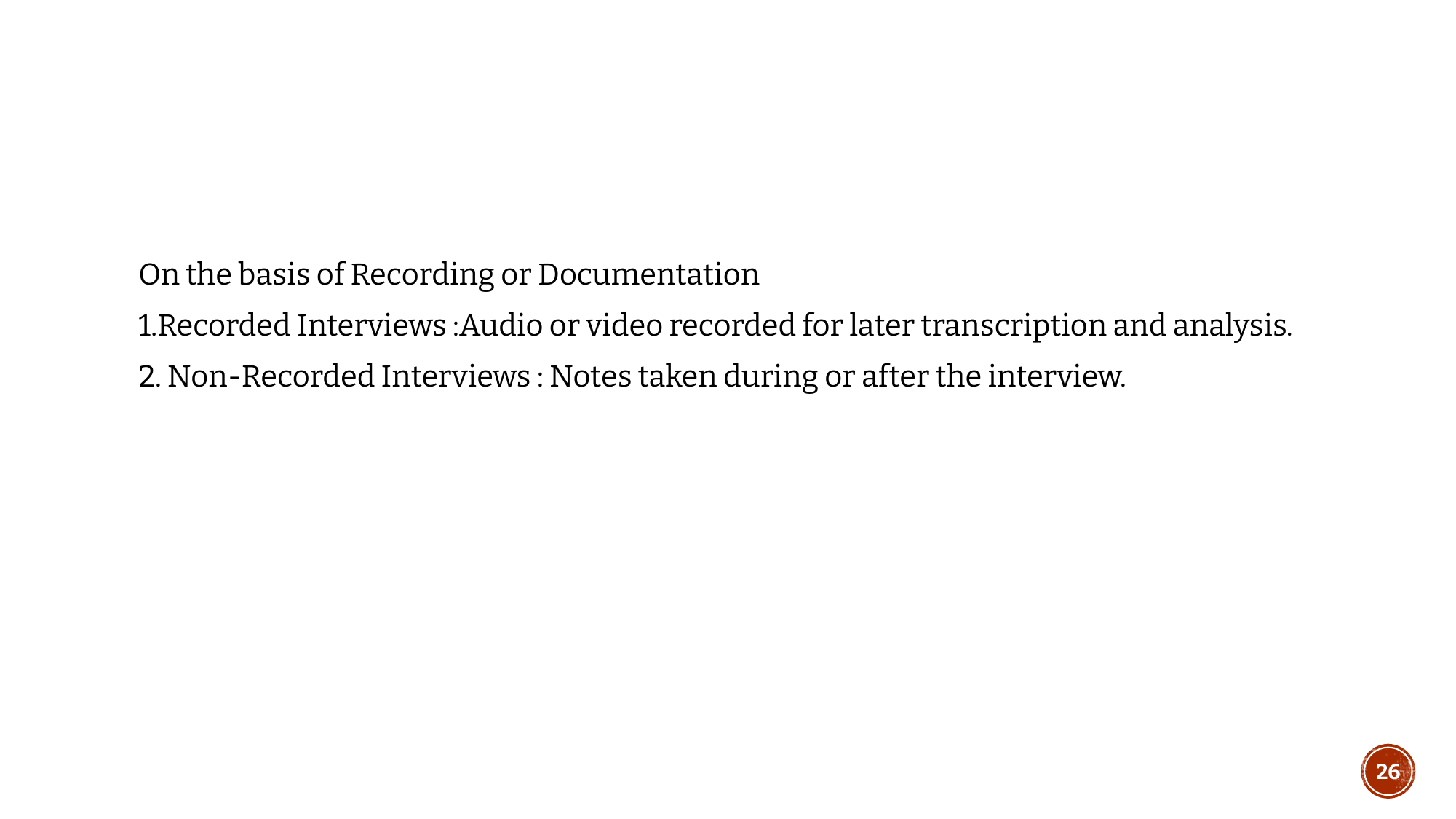

#
On the basis of Recording or Documentation
1.Recorded Interviews :Audio or video recorded for later transcription and analysis.
2. Non-Recorded Interviews : Notes taken during or after the interview.

26